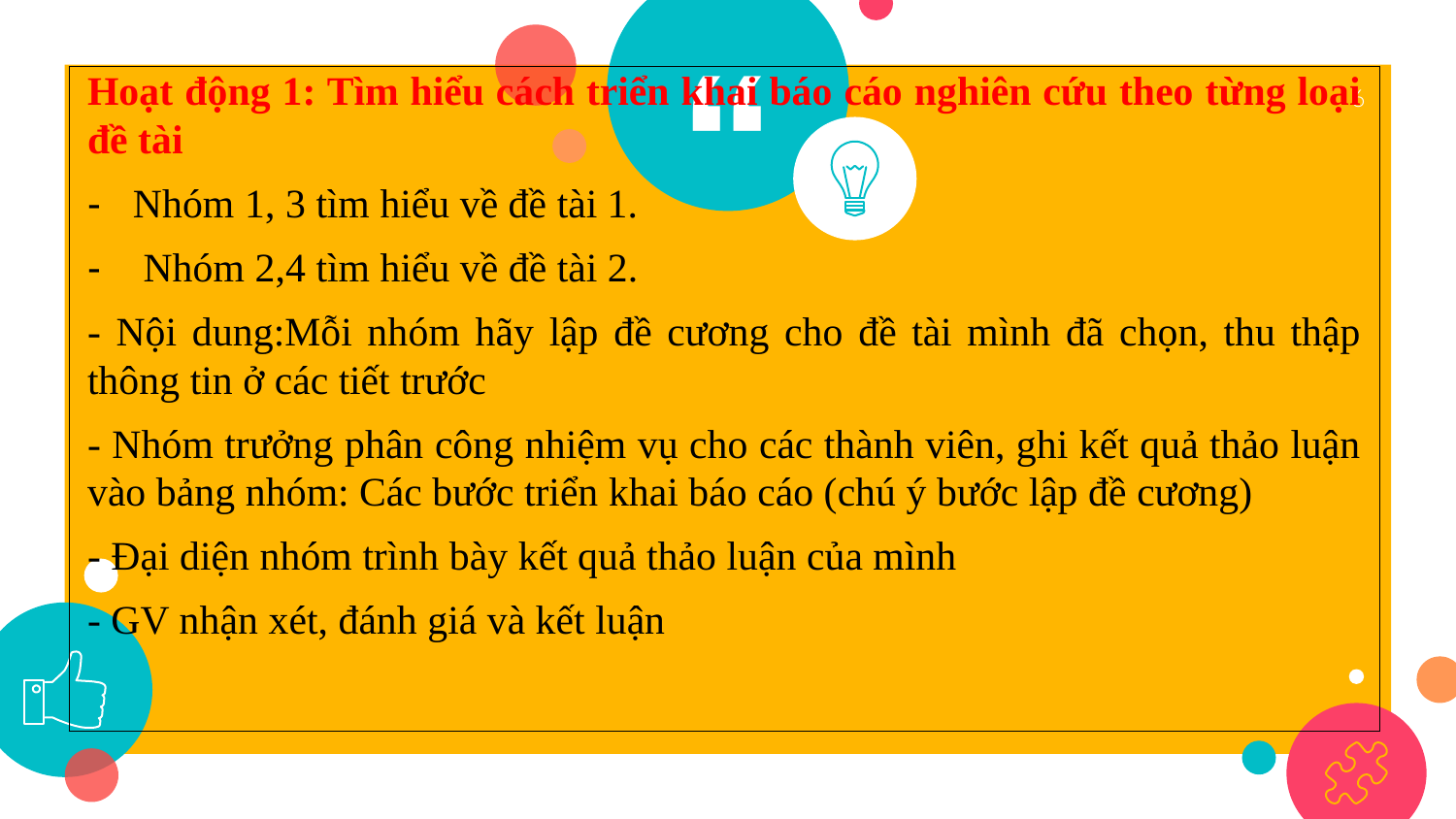

| Hoạt động 1: Tìm hiểu cách triển khai báo cáo nghiên cứu theo từng loại đề tài Nhóm 1, 3 tìm hiểu về đề tài 1. Nhóm 2,4 tìm hiểu về đề tài 2. - Nội dung:Mỗi nhóm hãy lập đề cương cho đề tài mình đã chọn, thu thập thông tin ở các tiết trước - Nhóm trưởng phân công nhiệm vụ cho các thành viên, ghi kết quả thảo luận vào bảng nhóm: Các bước triển khai báo cáo (chú ý bước lập đề cương) - Đại diện nhóm trình bày kết quả thảo luận của mình - GV nhận xét, đánh giá và kết luận |
| --- |
6